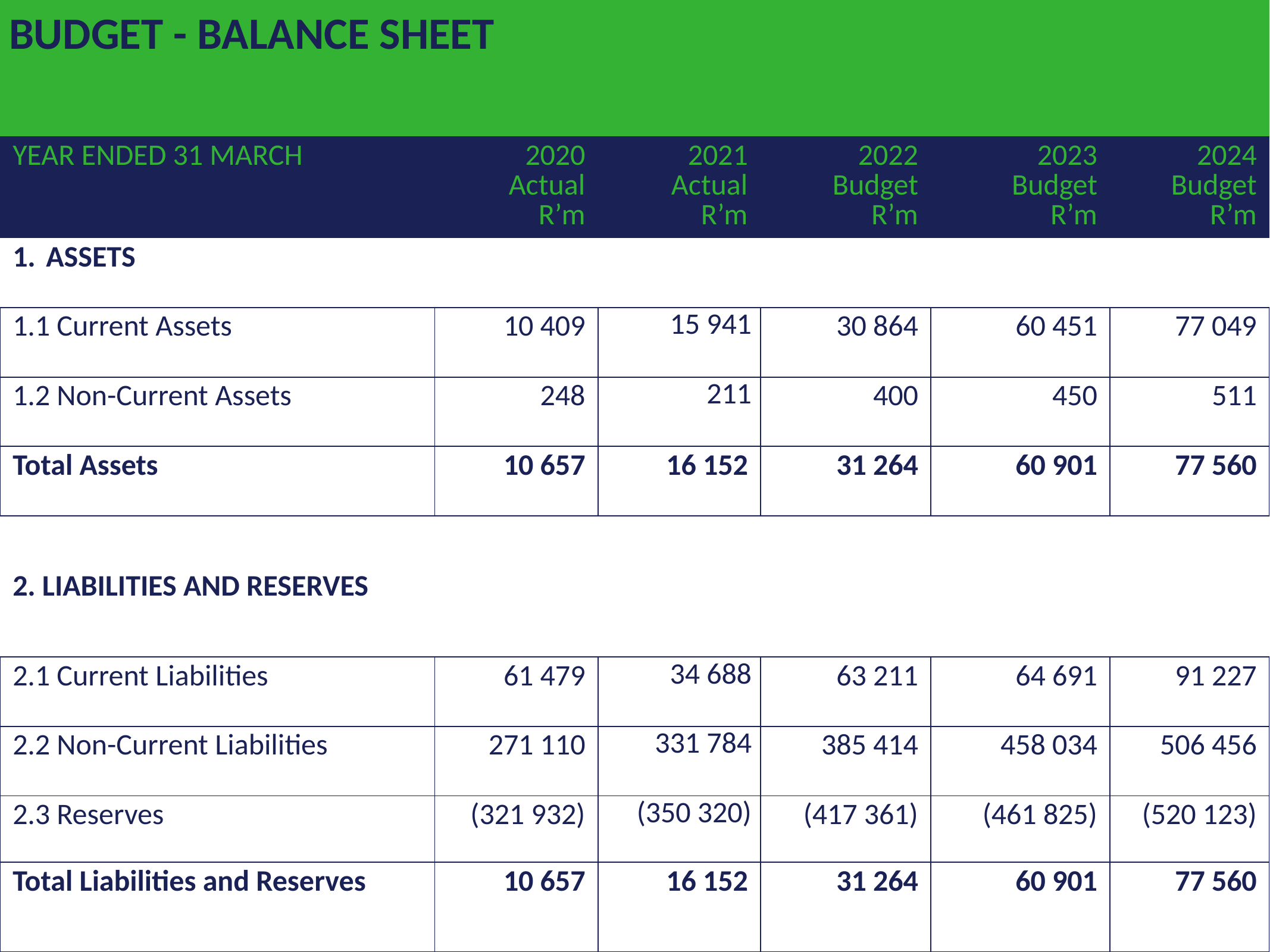

# BUDGET - BALANCE SHEET
| YEAR ENDED 31 MARCH | 2020 Actual R’m | 2021 Actual R’m | 2022 Budget R’m | 2023 Budget R’m | 2024 Budget R’m |
| --- | --- | --- | --- | --- | --- |
| ASSETS |  |  |  |  |  |
| 1.1 Current Assets | 10 409 | 15 941 | 30 864 | 60 451 | 77 049 |
| 1.2 Non-Current Assets | 248 | 211 | 400 | 450 | 511 |
| Total Assets | 10 657 | 16 152 | 31 264 | 60 901 | 77 560 |
|  |  |  |  |  |  |
| 2. LIABILITIES AND RESERVES |  |  |  |  |  |
| 2.1 Current Liabilities | 61 479 | 34 688 | 63 211 | 64 691 | 91 227 |
| 2.2 Non-Current Liabilities | 271 110 | 331 784 | 385 414 | 458 034 | 506 456 |
| 2.3 Reserves | (321 932) | (350 320) | (417 361) | (461 825) | (520 123) |
| Total Liabilities and Reserves | 10 657 | 16 152 | 31 264 | 60 901 | 77 560 |